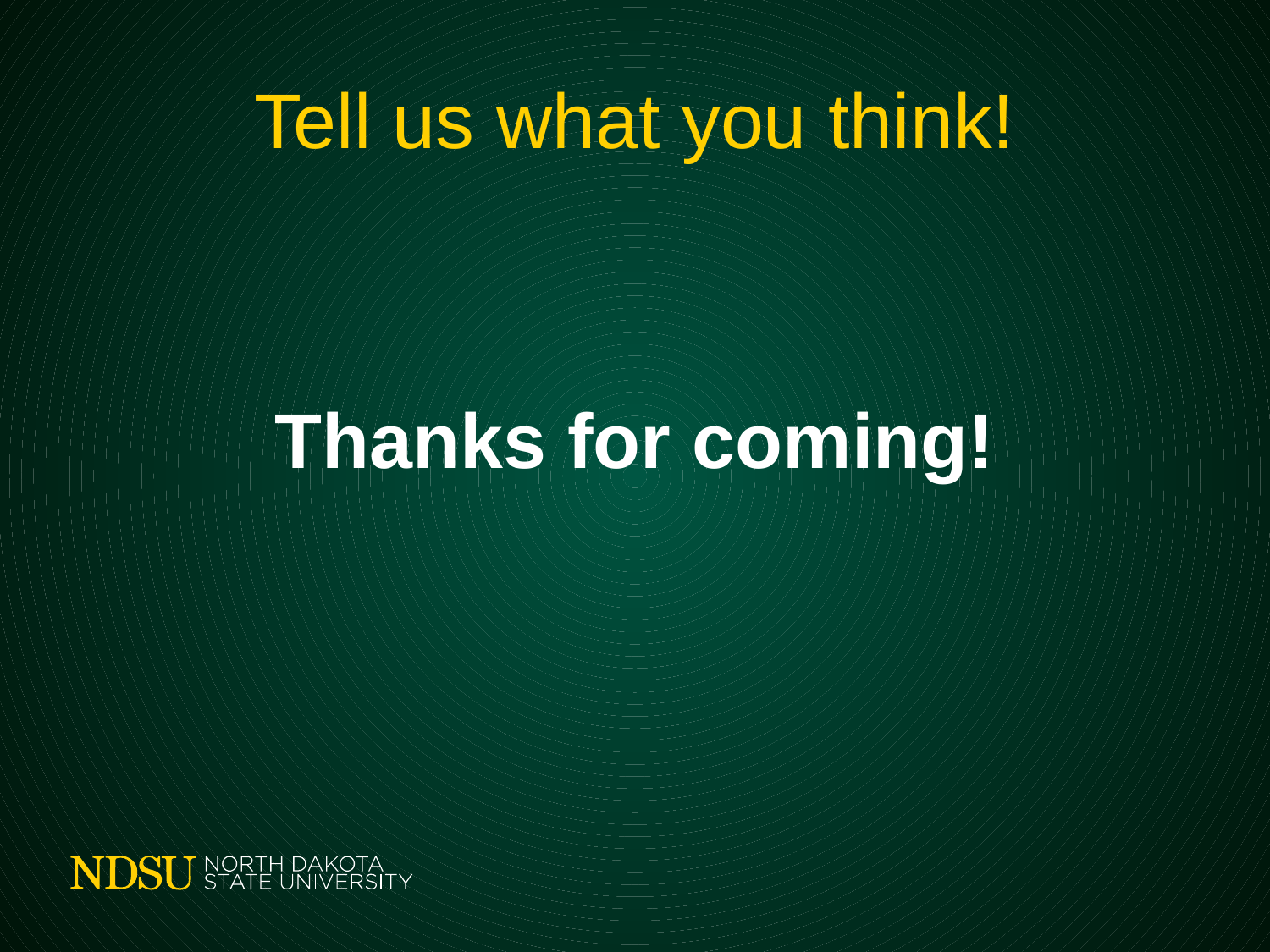

# Tell us what you think!

Thanks for coming!